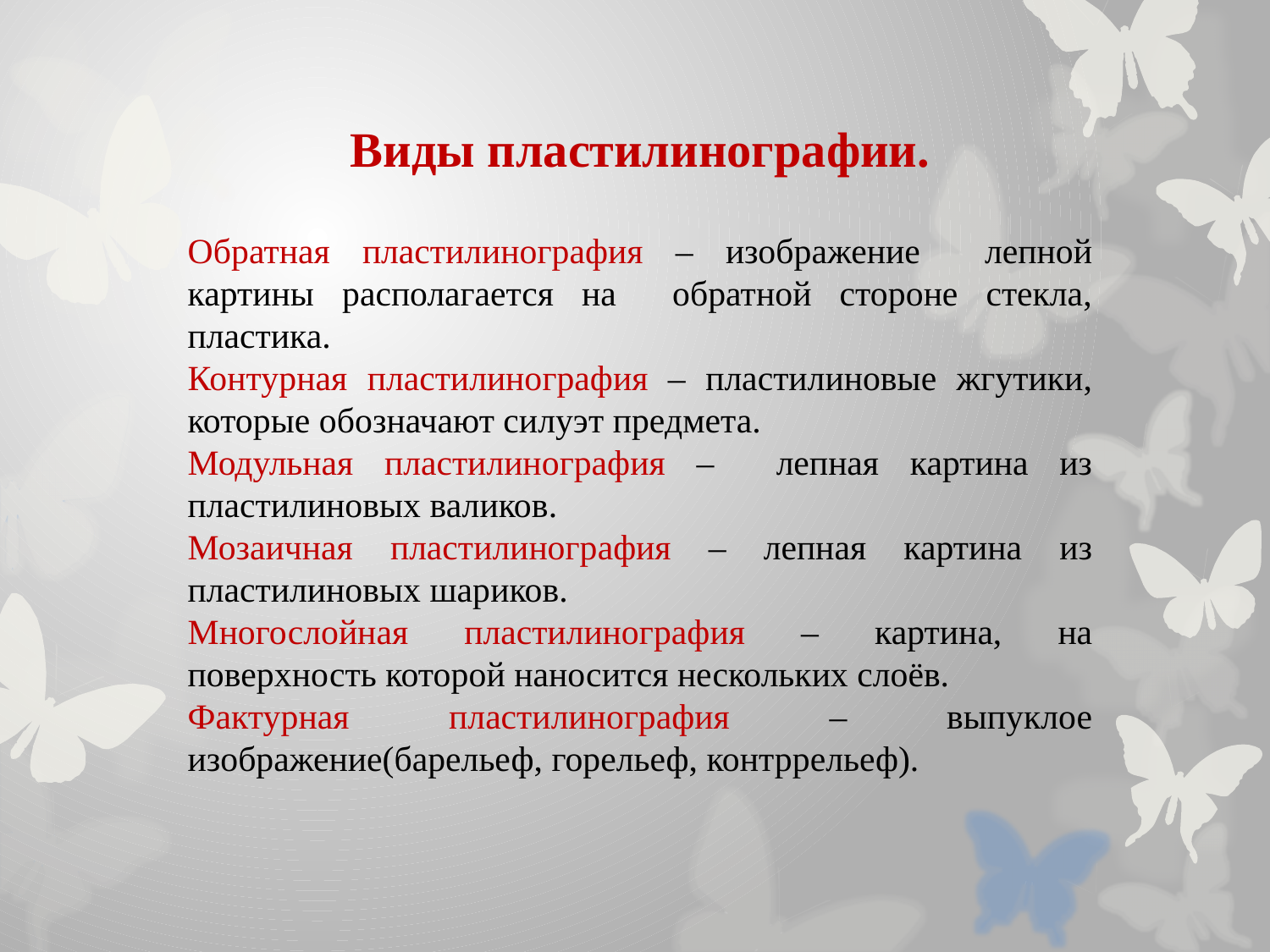

Виды пластилинографии.

Обратная пластилинография – изображение  лепной картины располагается на  обратной стороне стекла, пластика.
Контурная пластилинография – пластилиновые жгутики, которые обозначают силуэт предмета.
Модульная пластилинография –  лепная картина из пластилиновых валиков.
Мозаичная пластилинография – лепная картина из пластилиновых шариков.
Многослойная пластилинография – картина, на поверхность которой наносится нескольких слоёв.
Фактурная пластилинография – выпуклое изображение(барельеф, горельеф, контррельеф).